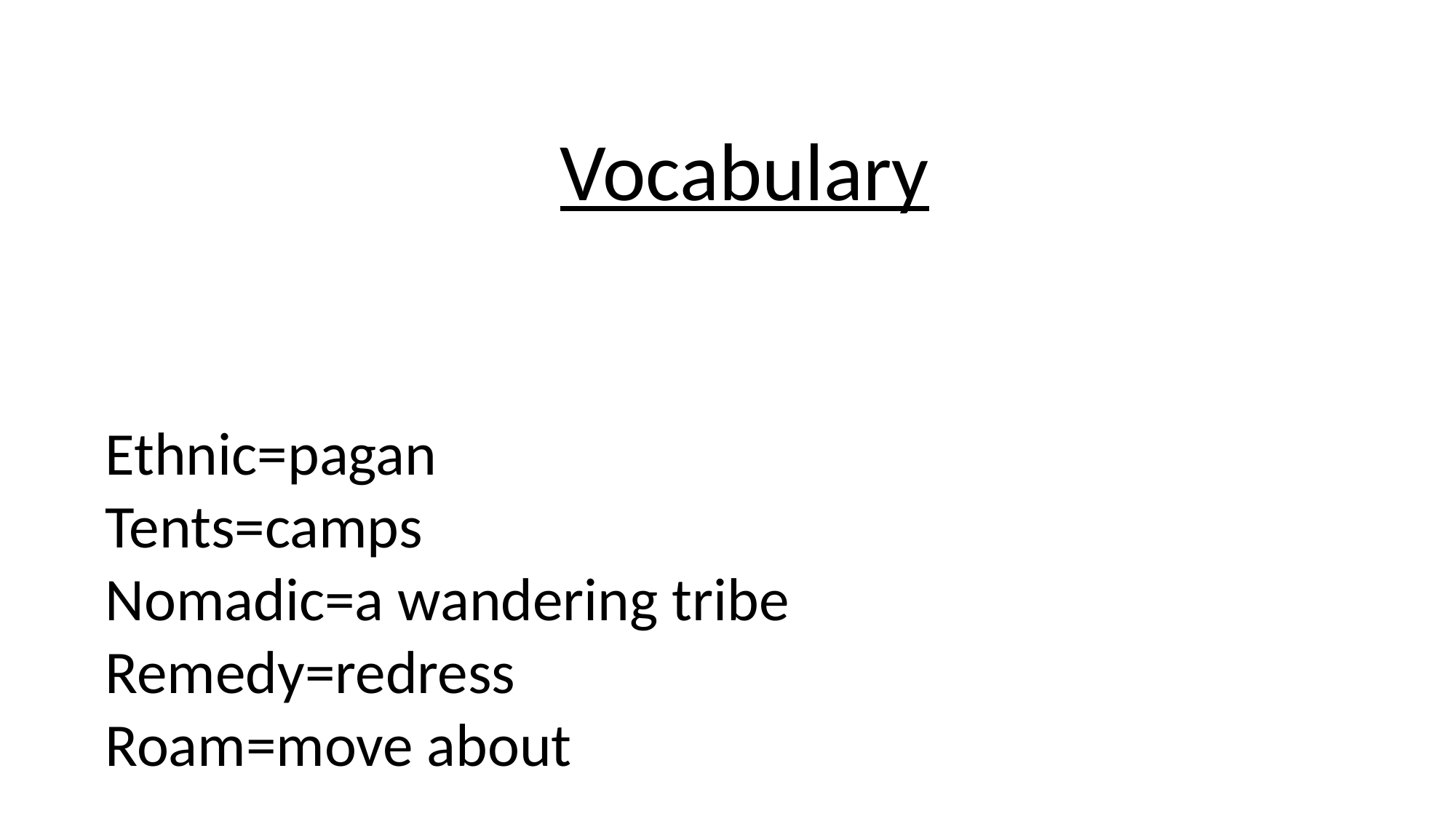

Vocabulary

Ethnic=pagan
Tents=camps
Nomadic=a wandering tribe
Remedy=redress
Roam=move about